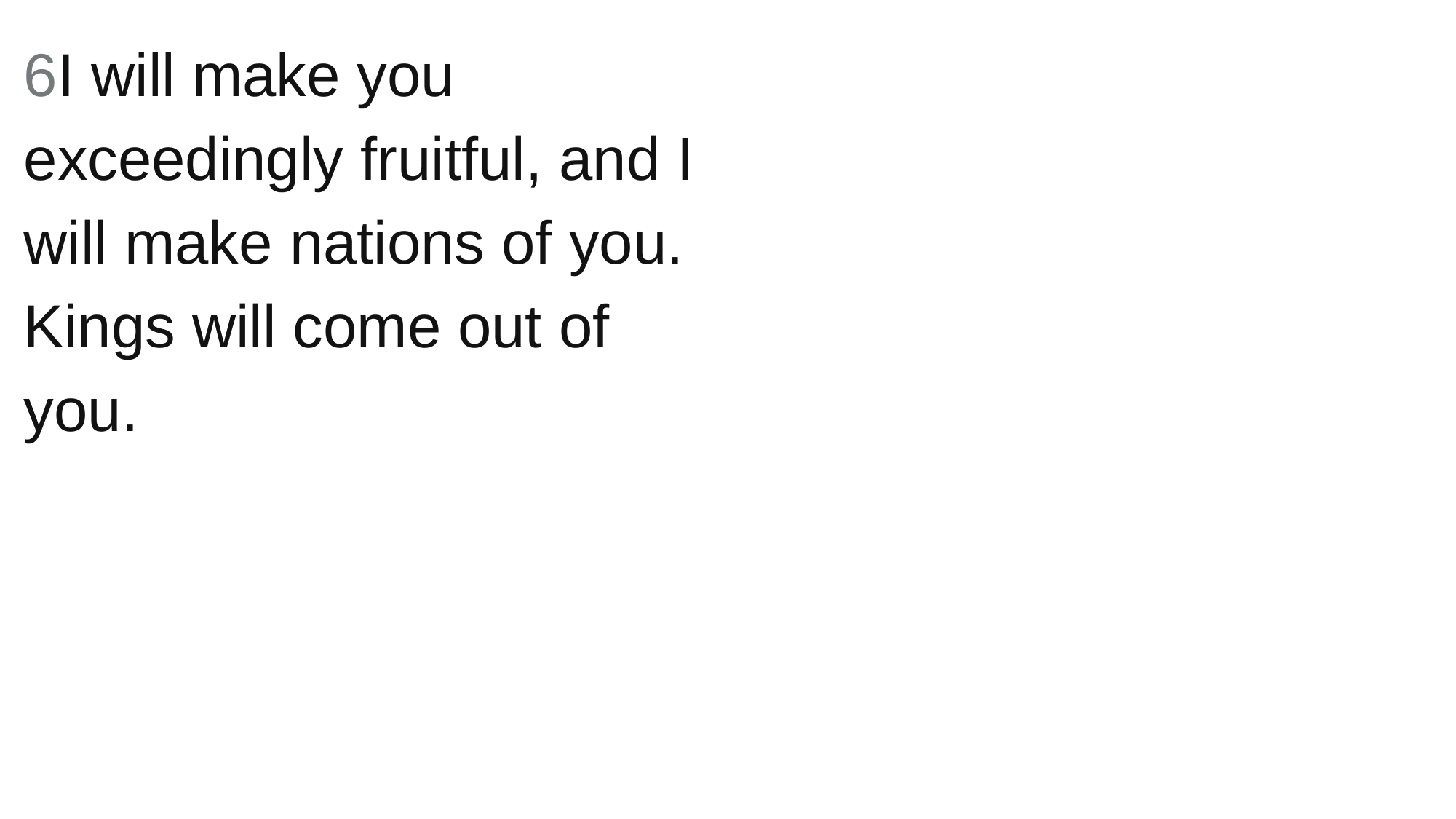

6I will make you exceedingly fruitful, and I will make nations of you. Kings will come out of you.